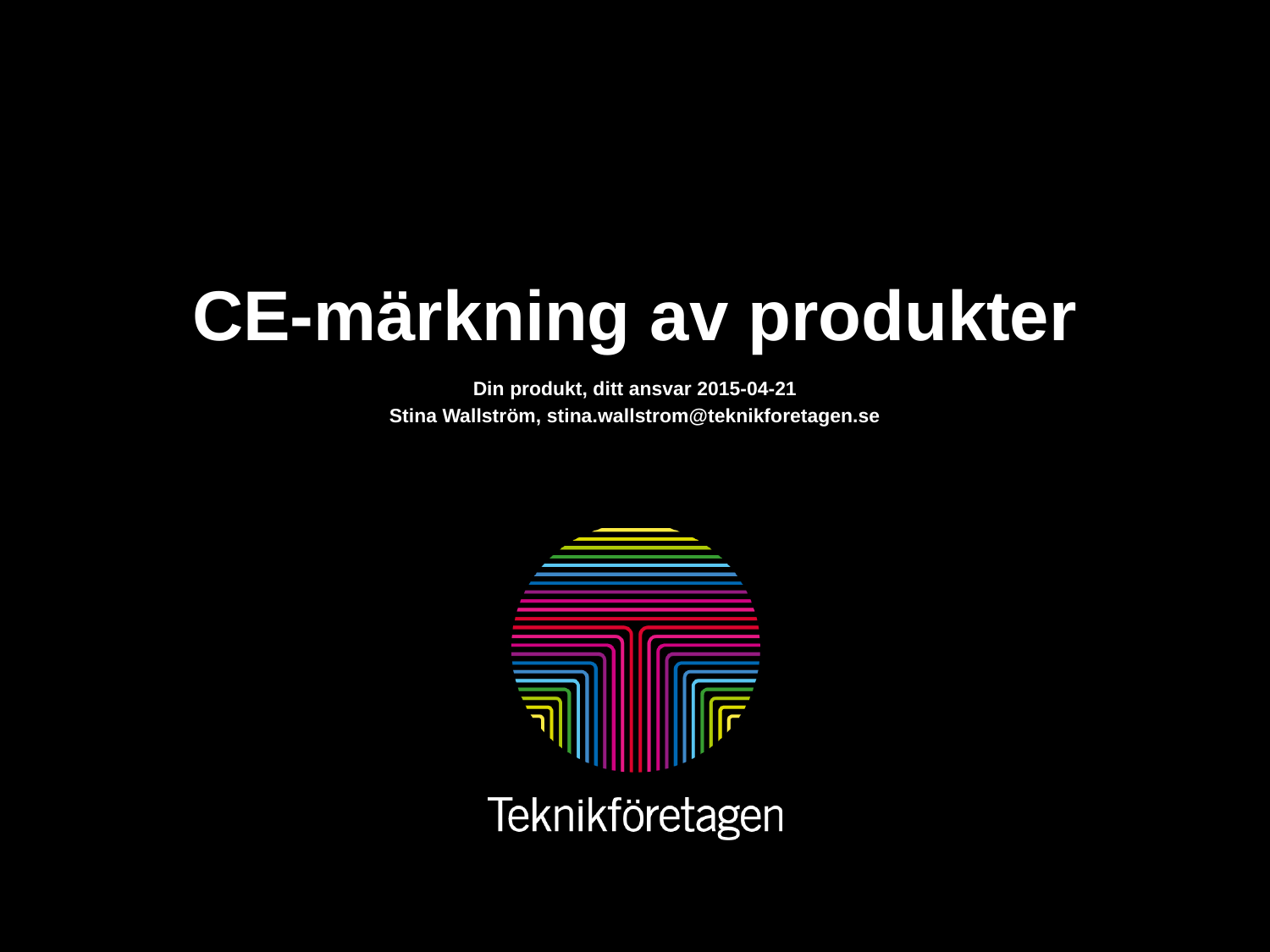

# CE-märkning av produkter
Din produkt, ditt ansvar 2015-04-21
Stina Wallström, stina.wallstrom@teknikforetagen.se